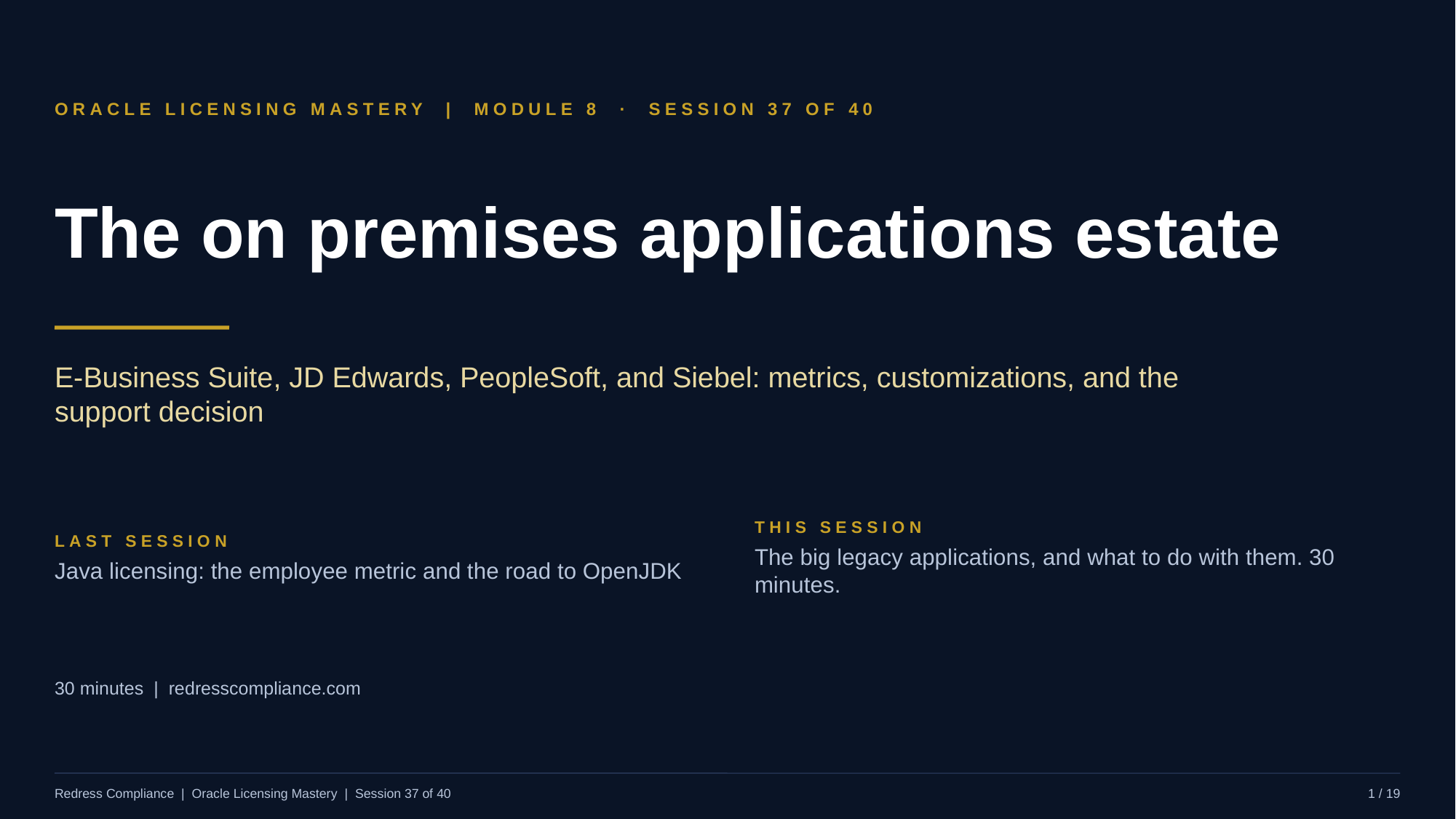

ORACLE LICENSING MASTERY  |  MODULE 8  ·  SESSION 37 OF 40
The on premises applications estate

E-Business Suite, JD Edwards, PeopleSoft, and Siebel: metrics, customizations, and the support decision
LAST SESSION
Java licensing: the employee metric and the road to OpenJDK
THIS SESSION
The big legacy applications, and what to do with them. 30 minutes.
30 minutes  |  redresscompliance.com

Redress Compliance  |  Oracle Licensing Mastery  |  Session 37 of 40
1 / 19